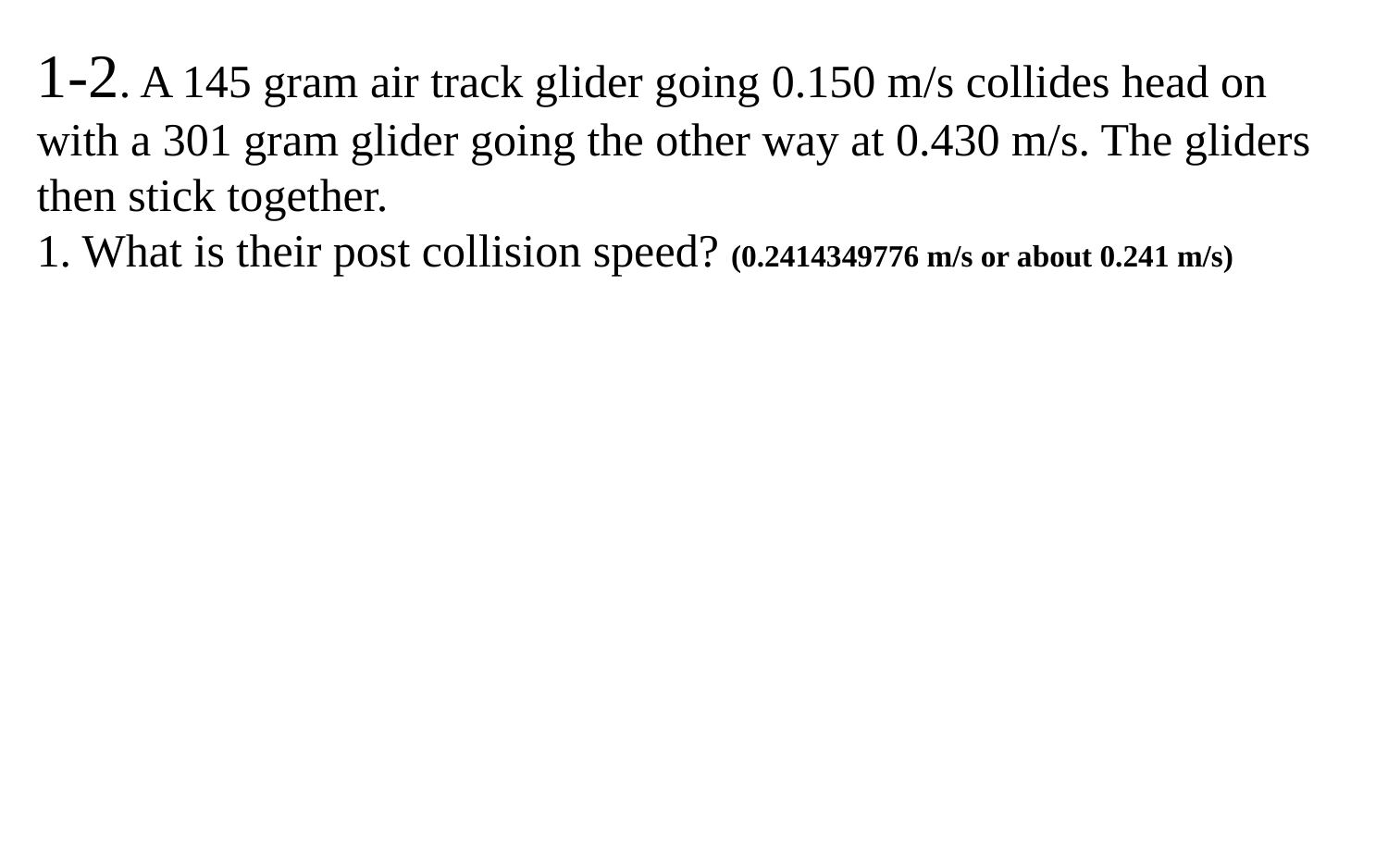

1-2. A 145 gram air track glider going 0.150 m/s collides head on with a 301 gram glider going the other way at 0.430 m/s. The gliders then stick together.
1. What is their post collision speed? (0.2414349776 m/s or about 0.241 m/s)